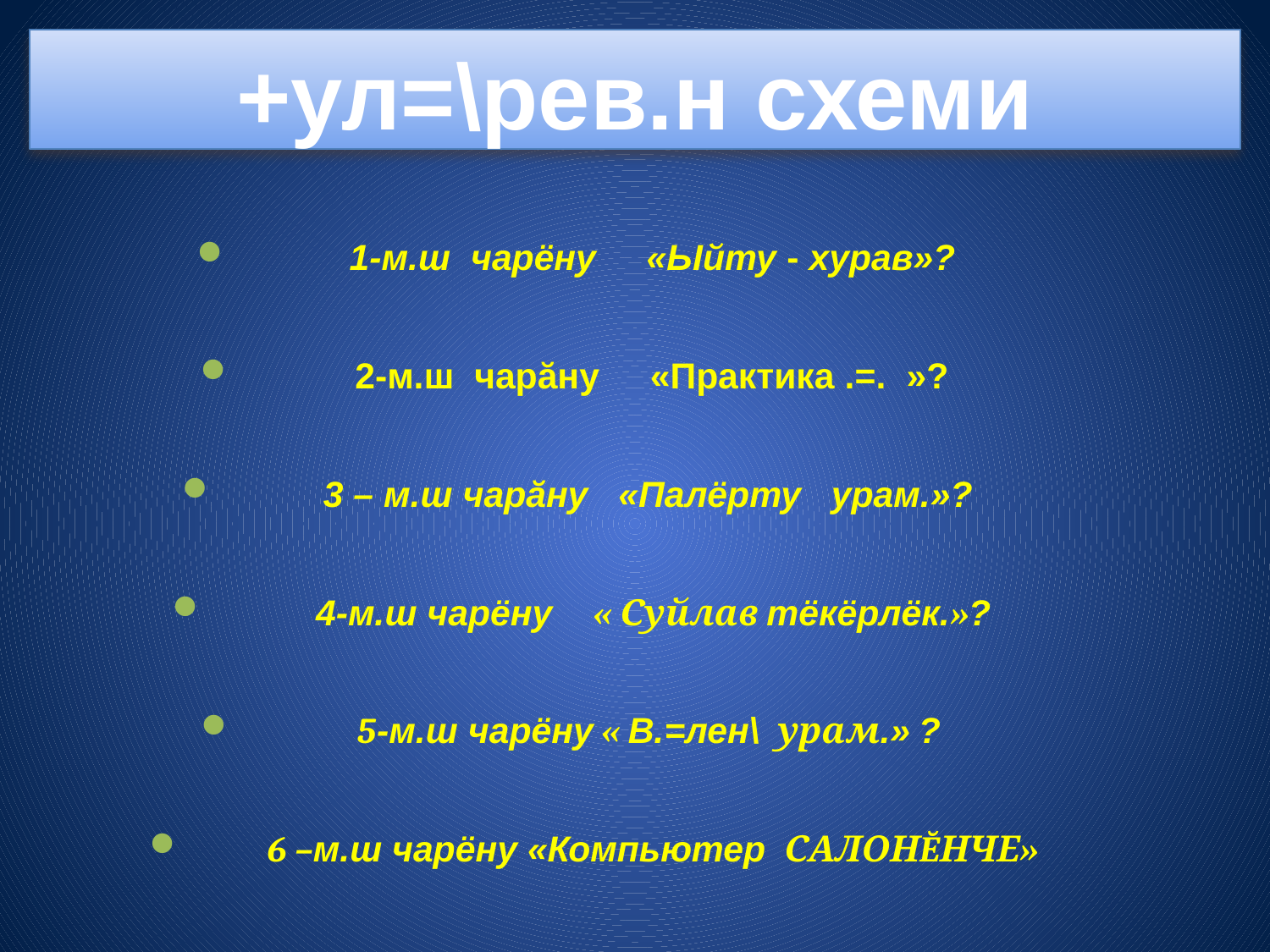

# +ул=\рев.н схеми

1-м.ш  чарёну     «Ыйту - хурав»?

2-м.ш  чарăну     «Практика .=.  »?

3 – м.ш чарăну   «Палёрту   урам.»?

 4-м.ш чарёну    « Суйлав тёкёрлёк.»?

5-м.ш чарёну « В.=лен\  урам.» ?

6 –м.ш чарёну «Компьютер  САЛОНĔНЧЕ»